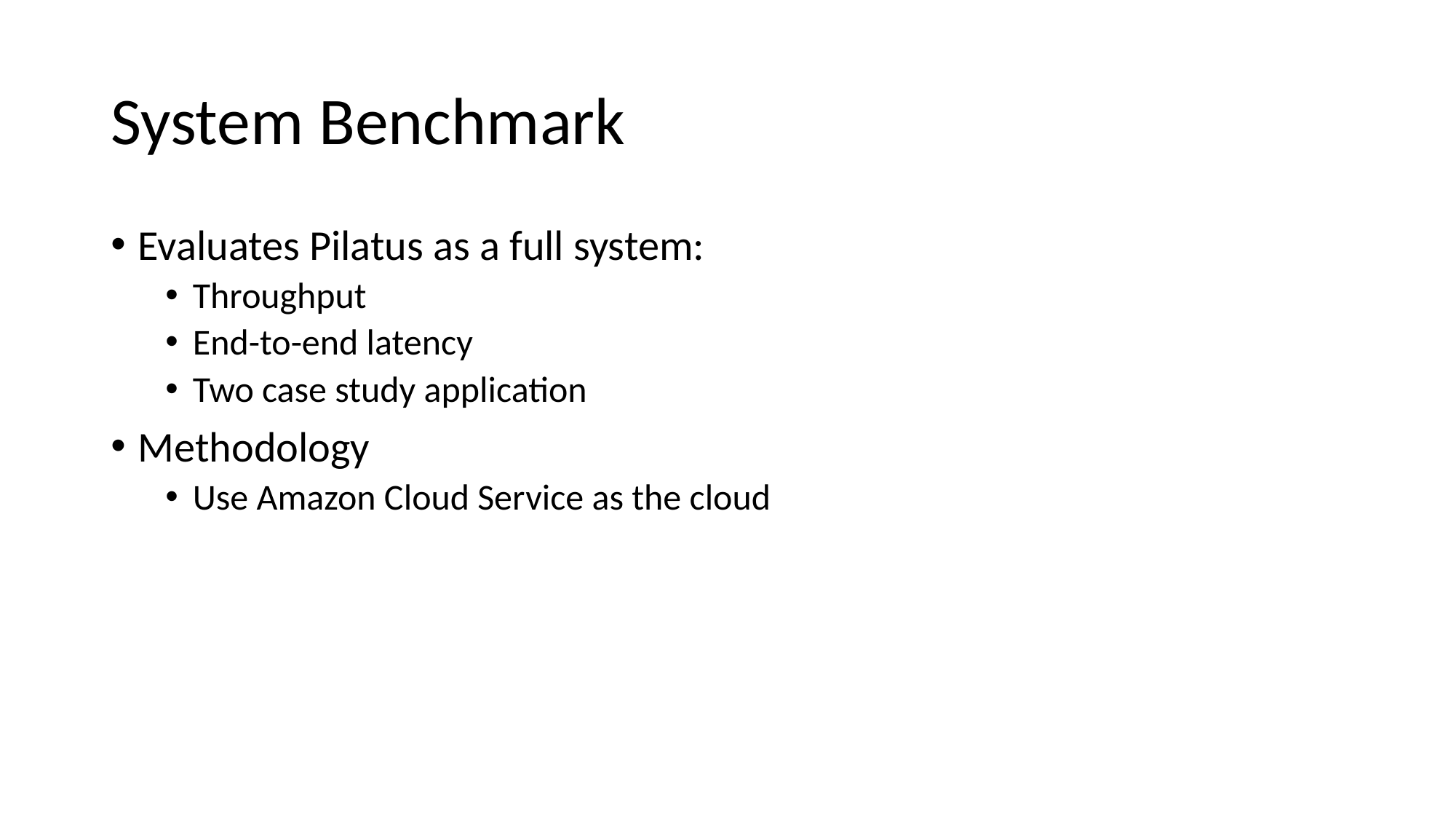

# System Benchmark
Evaluates Pilatus as a full system:
Throughput
End-to-end latency
Two case study application
Methodology
Use Amazon Cloud Service as the cloud